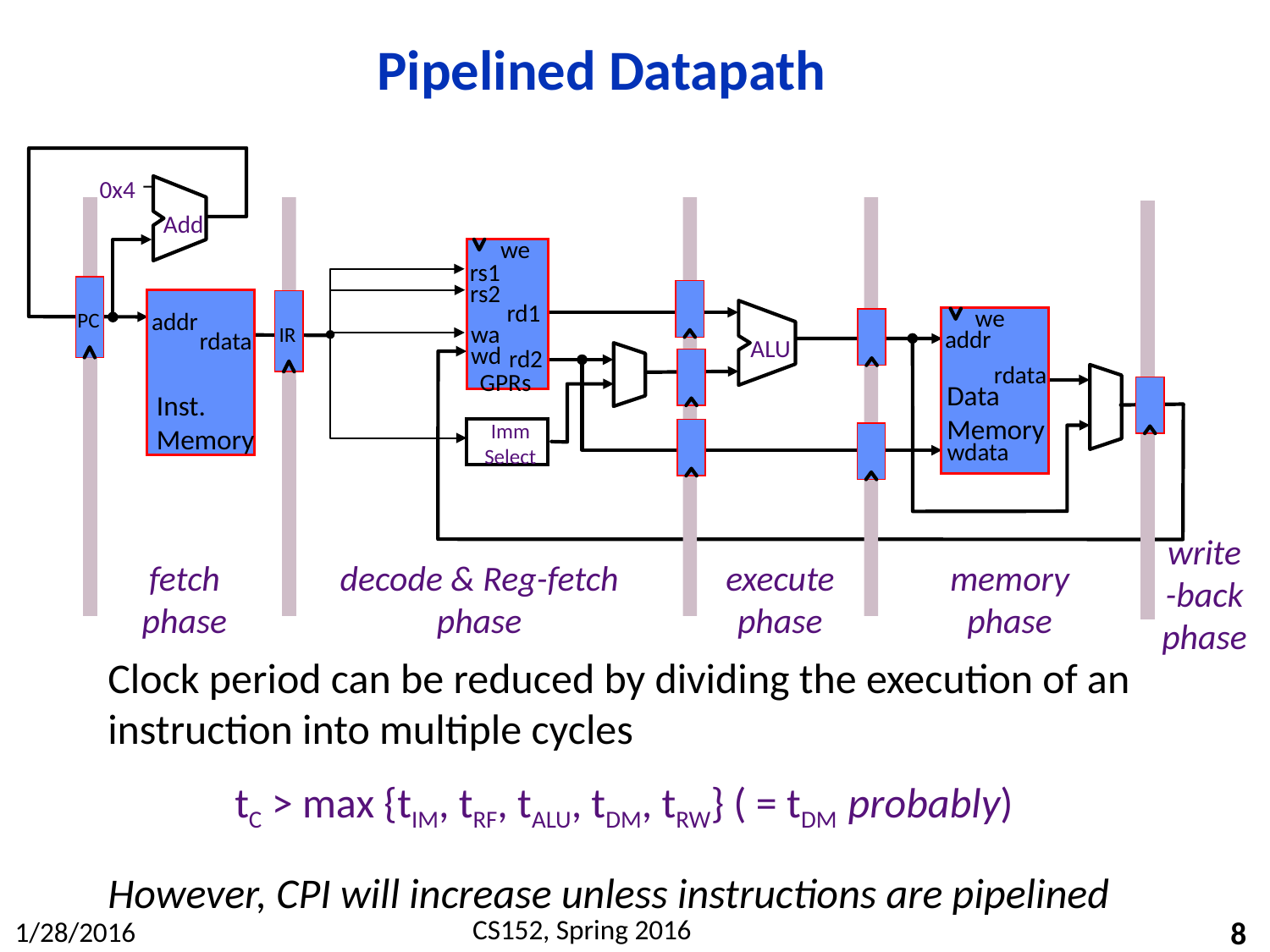

# Pipelined Datapath

0x4

PC

IR

Add
we

rs1

rs2

rd1
we
addr

wa

addr
rdata
ALU

wd

rd2

rdata

GPRs

Data
Memory
Inst.
Memory

Imm
Select

wdata
write
-back
phase
fetch
phase
decode & Reg-fetch
phase
execute
phase
memory
phase
Clock period can be reduced by dividing the execution of an instruction into multiple cycles

	tC > max {tIM, tRF, tALU, tDM, tRW} ( = tDM  probably)

However, CPI will increase unless instructions are pipelined
8